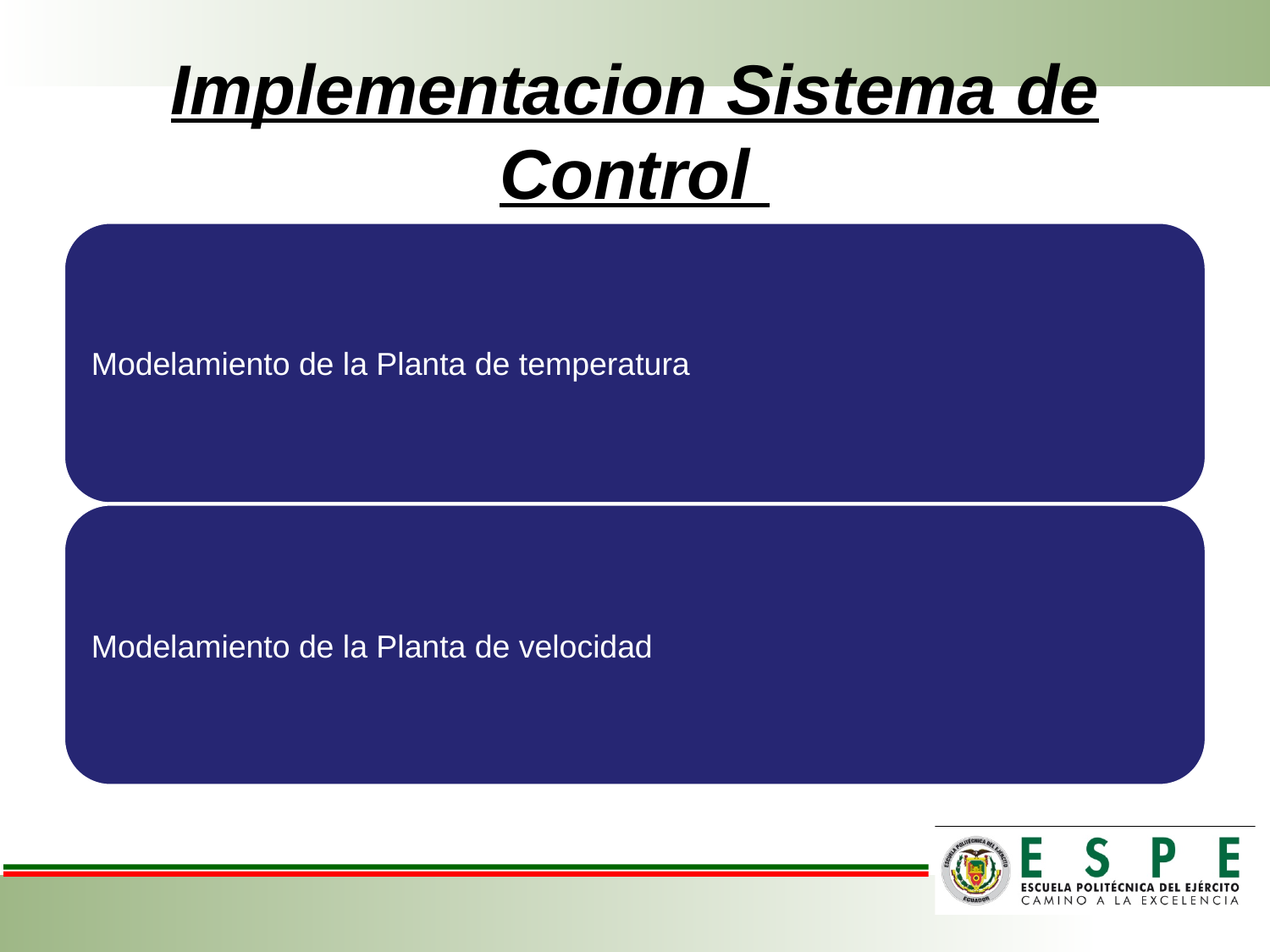

# Implementacion Sistema de Control
Modelamiento de la Planta de temperatura
Modelamiento de la Planta de velocidad